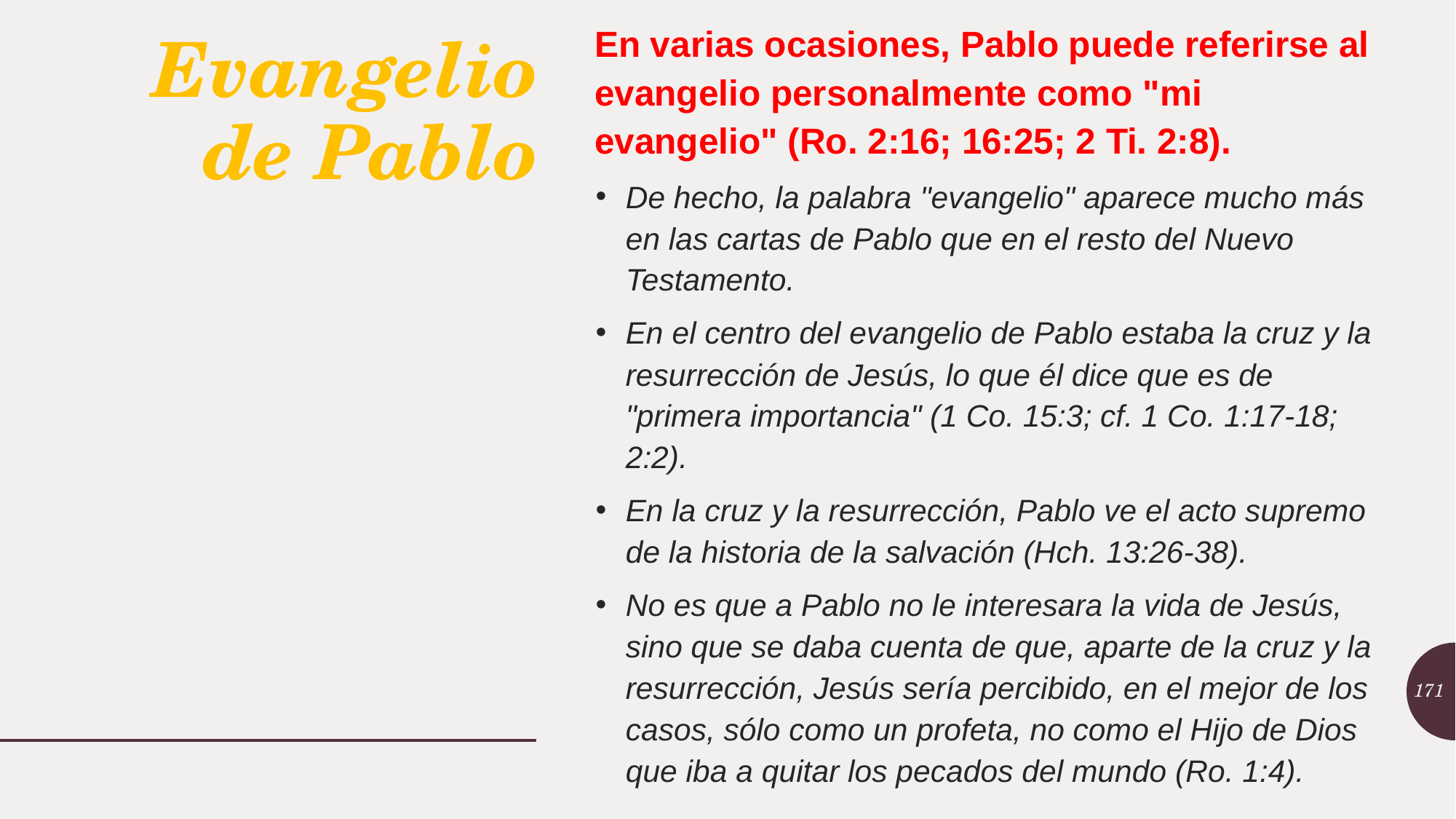

En varias ocasiones, Pablo puede referirse al evangelio personalmente como "mi evangelio" (Ro. 2:16; 16:25; 2 Ti. 2:8).
De hecho, la palabra "evangelio" aparece mucho más en las cartas de Pablo que en el resto del Nuevo Testamento.
En el centro del evangelio de Pablo estaba la cruz y la resurrección de Jesús, lo que él dice que es de "primera importancia" (1 Co. 15:3; cf. 1 Co. 1:17-18; 2:2).
En la cruz y la resurrección, Pablo ve el acto supremo de la historia de la salvación (Hch. 13:26-38).
No es que a Pablo no le interesara la vida de Jesús, sino que se daba cuenta de que, aparte de la cruz y la resurrección, Jesús sería percibido, en el mejor de los casos, sólo como un profeta, no como el Hijo de Dios que iba a quitar los pecados del mundo (Ro. 1:4).
# Evangelio de Pablo
171